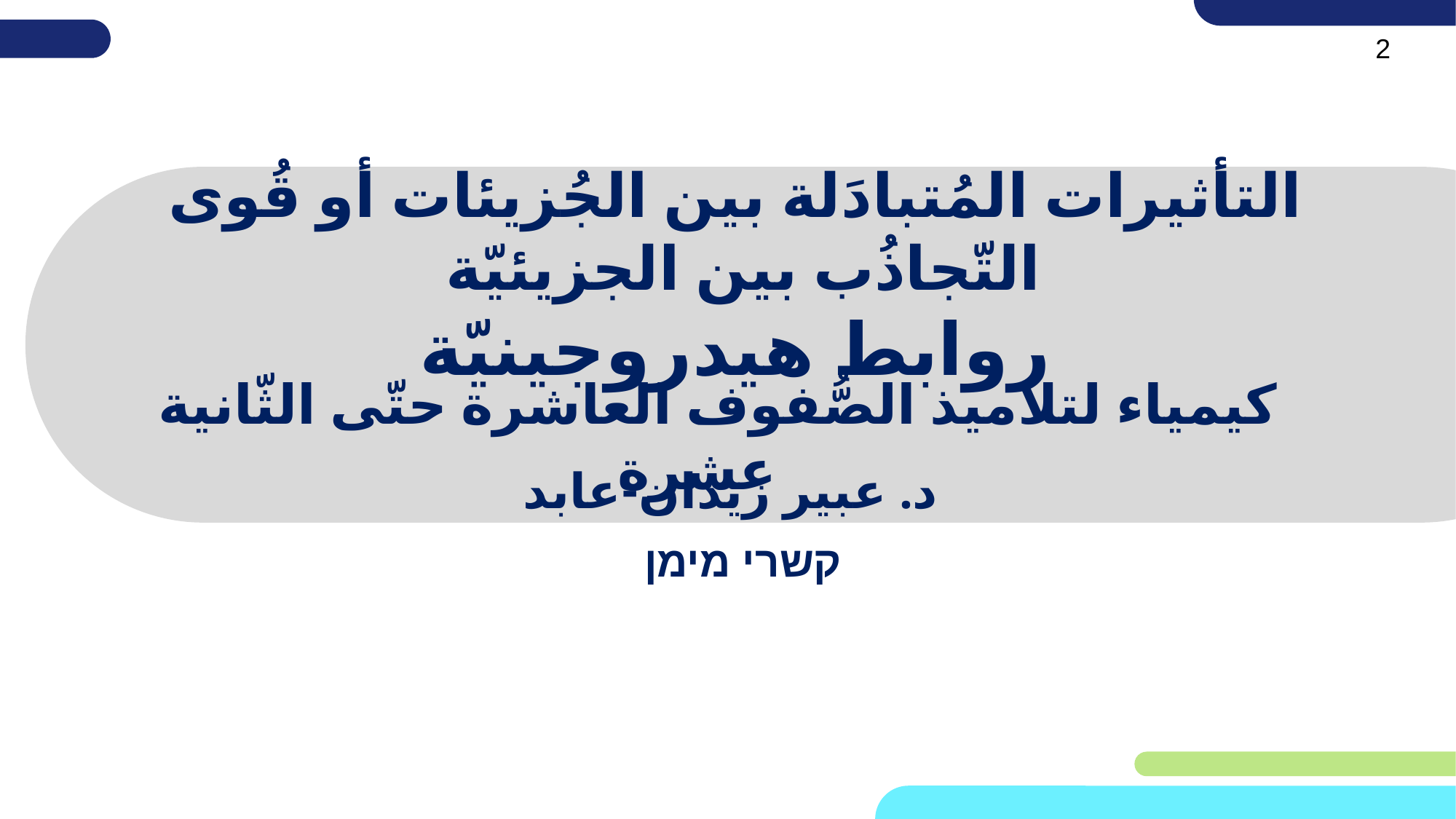

# التأثيرات المُتبادَلة بين الجُزيئات أو قُوى التّجاذُب بين الجزيئيّة روابط هيدروجينيّة

كيمياء لتلاميذ الصُّفوف العاشرة حتّى الثّانية عشرة
د. عبير زيدان-عابد
קשרי מימן